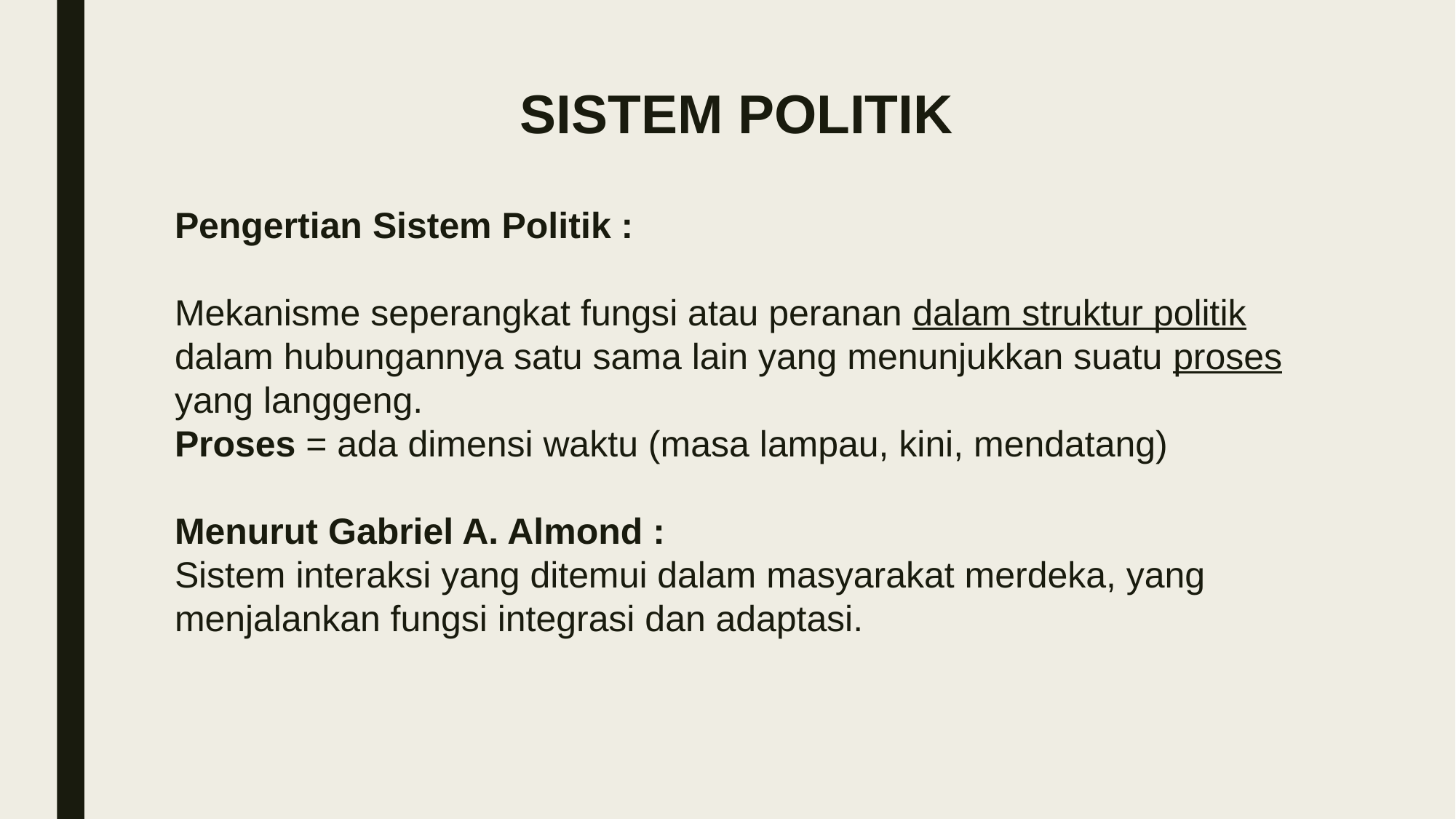

# SISTEM POLITIK
Pengertian Sistem Politik :

Mekanisme seperangkat fungsi atau peranan dalam struktur politik dalam hubungannya satu sama lain yang menunjukkan suatu proses yang langgeng.
Proses = ada dimensi waktu (masa lampau, kini, mendatang)

Menurut Gabriel A. Almond :
Sistem interaksi yang ditemui dalam masyarakat merdeka, yang menjalankan fungsi integrasi dan adaptasi.